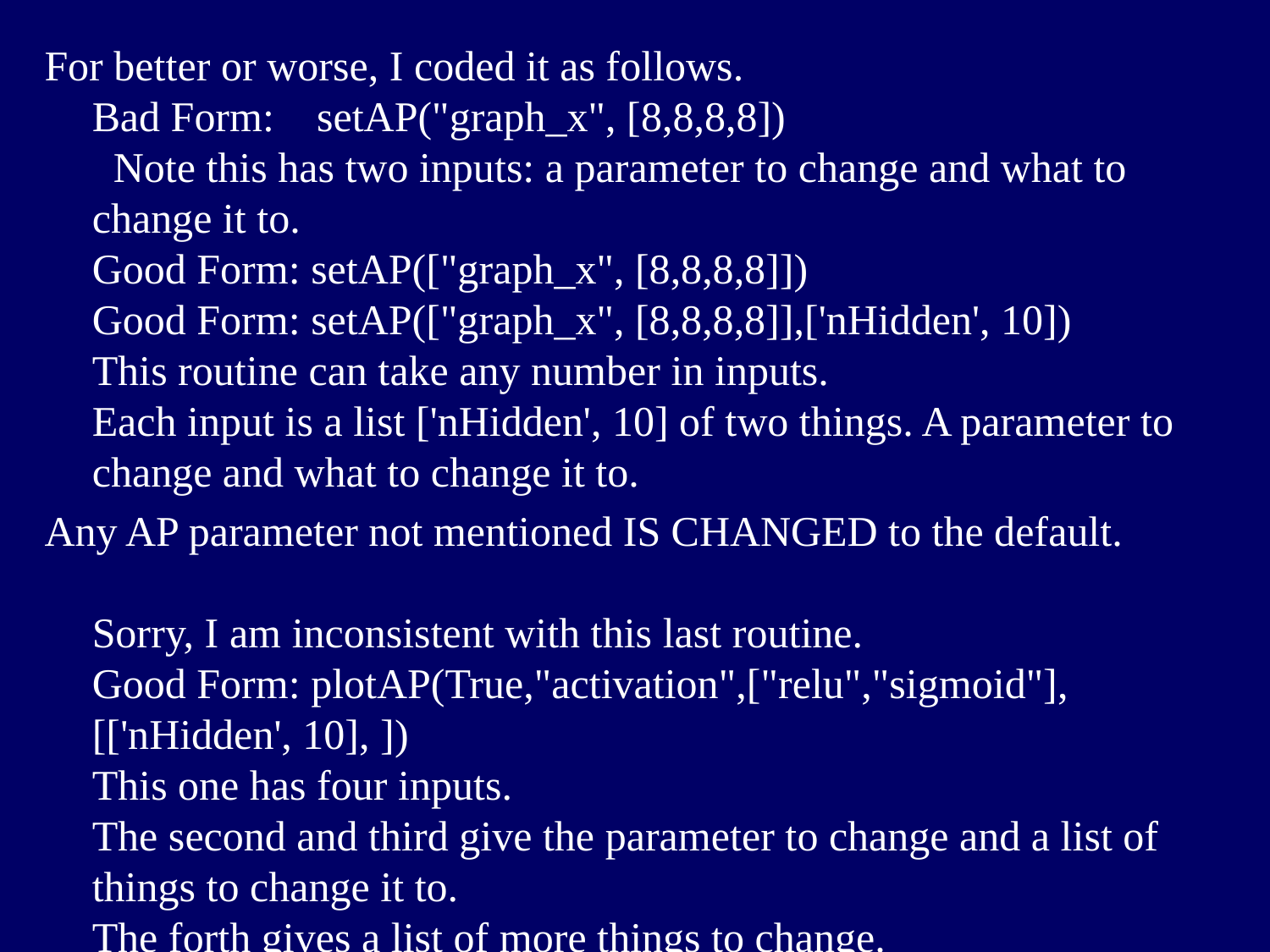

For better or worse, I coded it as follows.
Bad Form:    setAP("graph_x", [8,8,8,8])
  Note this has two inputs: a parameter to change and what to change it to.
Good Form: setAP(["graph_x", [8,8,8,8]])
Good Form: setAP(["graph_x", [8,8,8,8]],['nHidden', 10])
This routine can take any number in inputs.
Each input is a list ['nHidden', 10] of two things. A parameter to change and what to change it to.
Any AP parameter not mentioned IS CHANGED to the default.
Sorry, I am inconsistent with this last routine.
Good Form: plotAP(True,"activation",["relu","sigmoid"], [['nHidden', 10], ])
This one has four inputs.
The second and third give the parameter to change and a list of things to change it to.
The forth gives a list of more things to change.